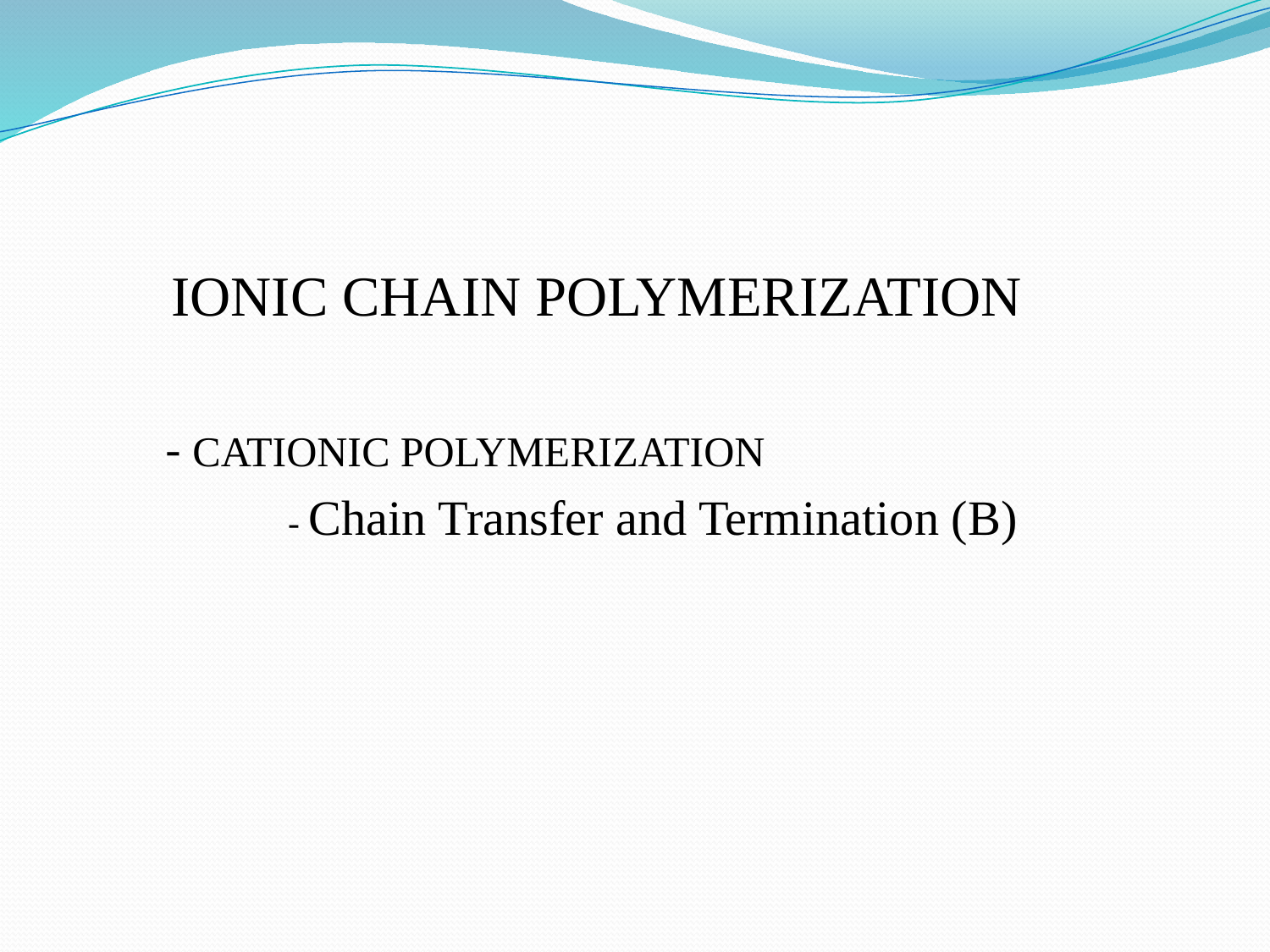

- CATIONIC POLYMERIZATION
                               - Chain Transfer and Termination (B)
IONIC CHAIN POLYMERIZATION